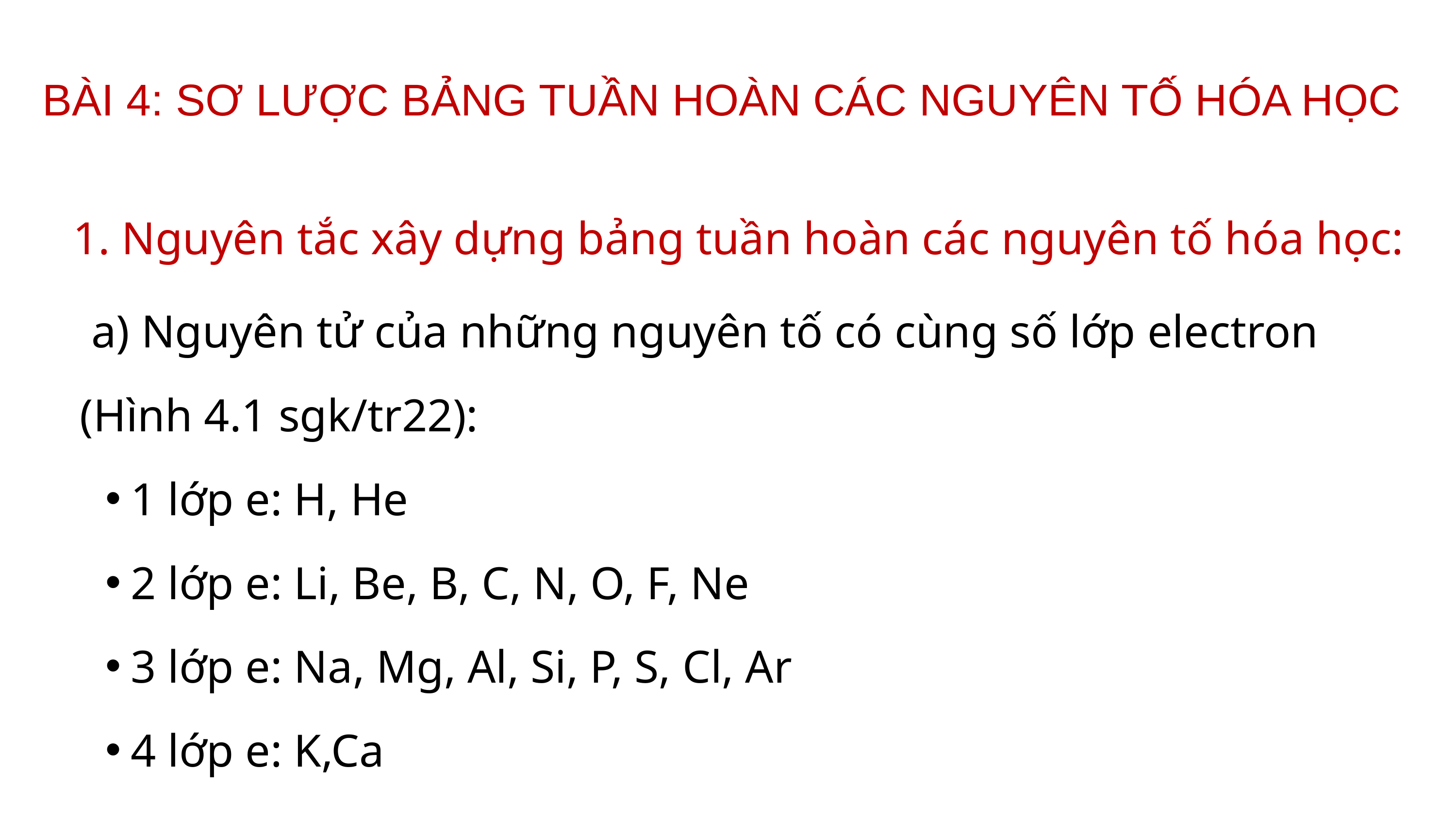

BÀI 4: SƠ LƯỢC BẢNG TUẦN HOÀN CÁC NGUYÊN TỐ HÓA HỌC
1. Nguyên tắc xây dựng bảng tuần hoàn các nguyên tố hóa học:
 a) Nguyên tử của những nguyên tố có cùng số lớp electron

(Hình 4.1 sgk/tr22):

1 lớp e: H, He

2 lớp e: Li, Be, B, C, N, O, F, Ne

3 lớp e: Na, Mg, Al, Si, P, S, Cl, Ar

4 lớp e: K,Ca